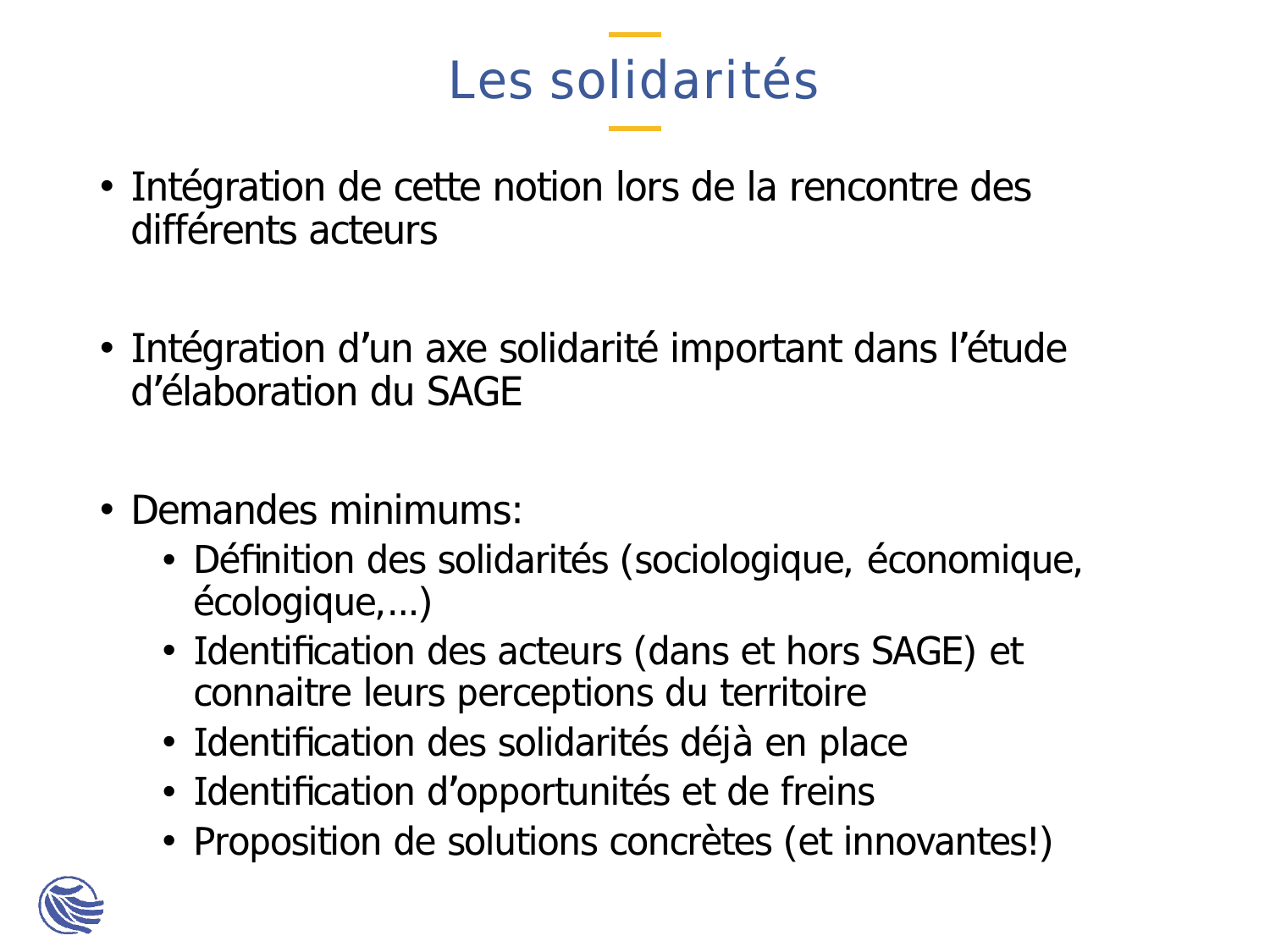

# Les solidarités
Intégration de cette notion lors de la rencontre des différents acteurs

Intégration d’un axe solidarité important dans l’étude d’élaboration du SAGE

Demandes minimums:
Définition des solidarités (sociologique, économique, écologique,…)
Identification des acteurs (dans et hors SAGE) et connaitre leurs perceptions du territoire
Identification des solidarités déjà en place
Identification d’opportunités et de freins
Proposition de solutions concrètes (et innovantes!)